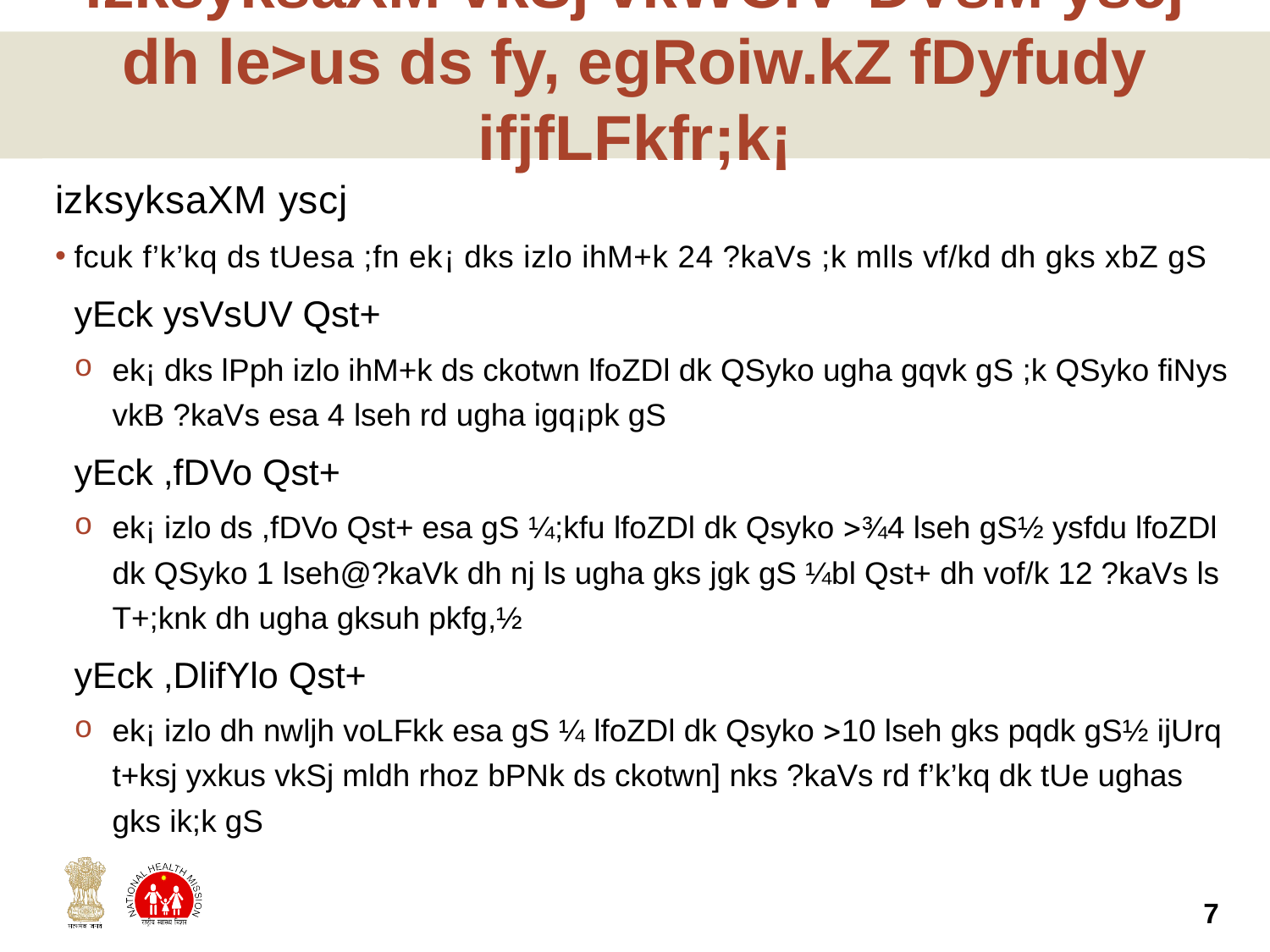

# izksyksaXM vkSj vkWClVªDVsM yscj dh le>us ds fy, egRoiw.kZ fDyfudy ifjfLFkfr;k¡
izksyksaXM yscj
fcuk f’k’kq ds tUesa ;fn ek¡ dks izlo ihM+k 24 ?kaVs ;k mlls vf/kd dh gks xbZ gS
yEck ysVsUV Qst+
ek¡ dks lPph izlo ihM+k ds ckotwn lfoZDl dk QSyko ugha gqvk gS ;k QSyko fiNys vkB ?kaVs esa 4 lseh rd ugha igq¡pk gS
yEck ,fDVo Qst+
ek¡ izlo ds ,fDVo Qst+ esa gS ¼;kfu lfoZDl dk Qsyko >¾4 lseh gS½ ysfdu lfoZDl dk QSyko 1 lseh@?kaVk dh nj ls ugha gks jgk gS ¼bl Qst+ dh vof/k 12 ?kaVs ls T+;knk dh ugha gksuh pkfg,½
yEck ,DlifYlo Qst+
ek¡ izlo dh nwljh voLFkk esa gS ¼ lfoZDl dk Qsyko >10 lseh gks pqdk gS½ ijUrq t+ksj yxkus vkSj mldh rhoz bPNk ds ckotwn] nks ?kaVs rd f’k’kq dk tUe ughas gks ik;k gS
7